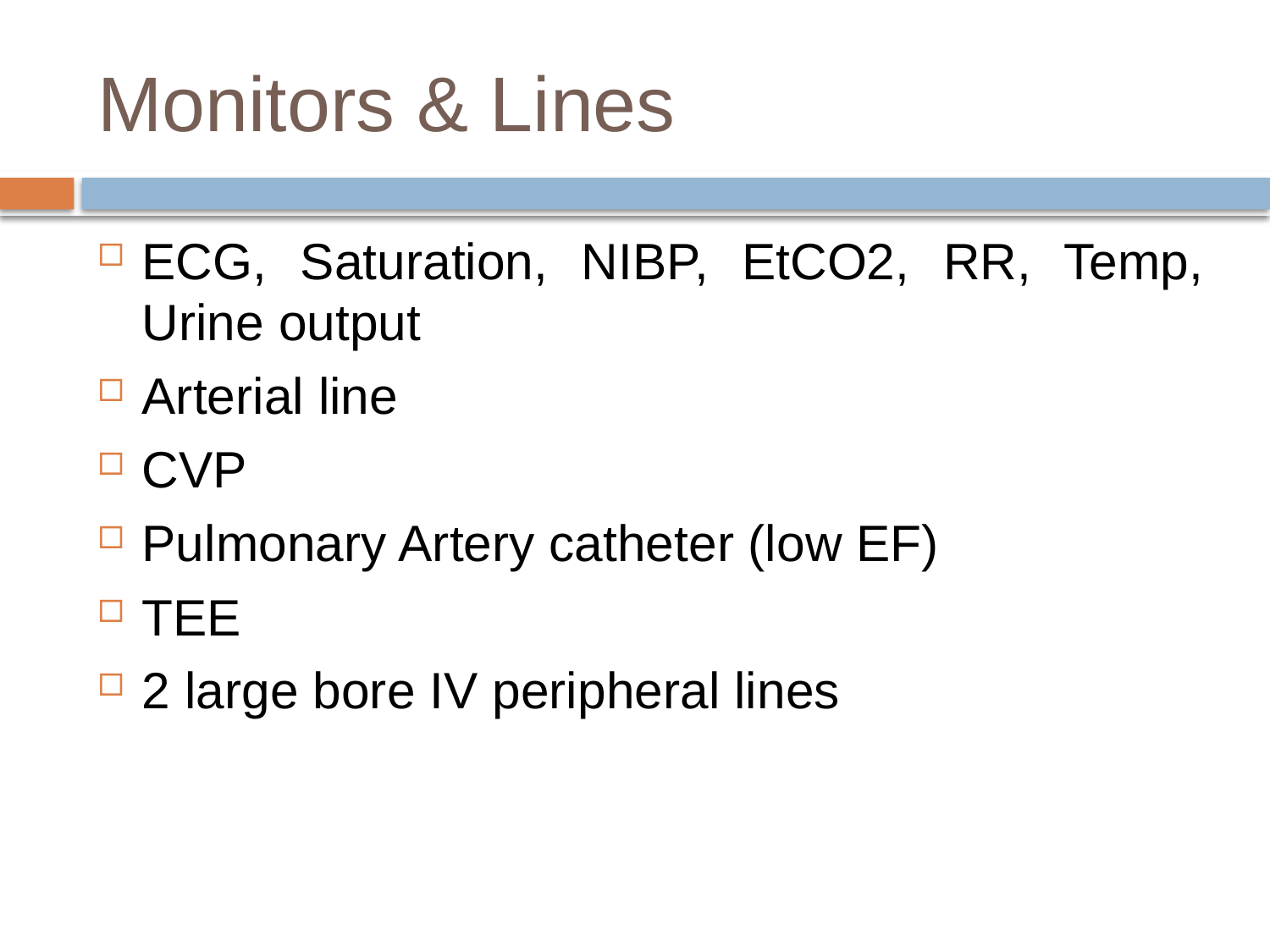

# Monitors & Lines
ECG, Saturation, NIBP, EtCO2, RR, Temp, Urine output
Arterial line
CVP
Pulmonary Artery catheter (low EF)
TEE
2 large bore IV peripheral lines